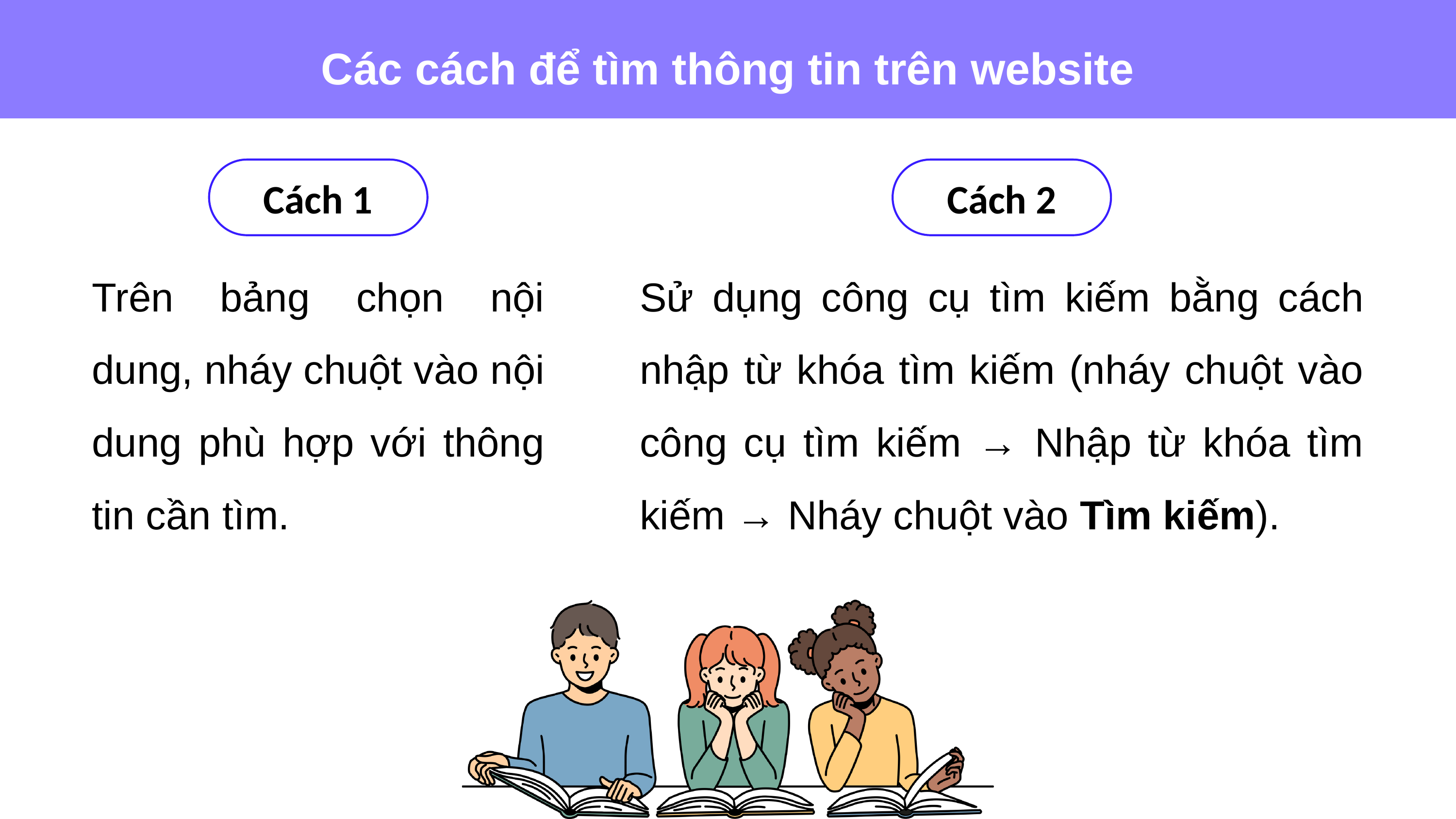

# Các cách để tìm thông tin trên website
Cách 1
Trên bảng chọn nội dung, nháy chuột vào nội dung phù hợp với thông tin cần tìm.
Cách 2
Sử dụng công cụ tìm kiếm bằng cách nhập từ khóa tìm kiếm (nháy chuột vào công cụ tìm kiếm → Nhập từ khóa tìm kiếm → Nháy chuột vào Tìm kiếm).